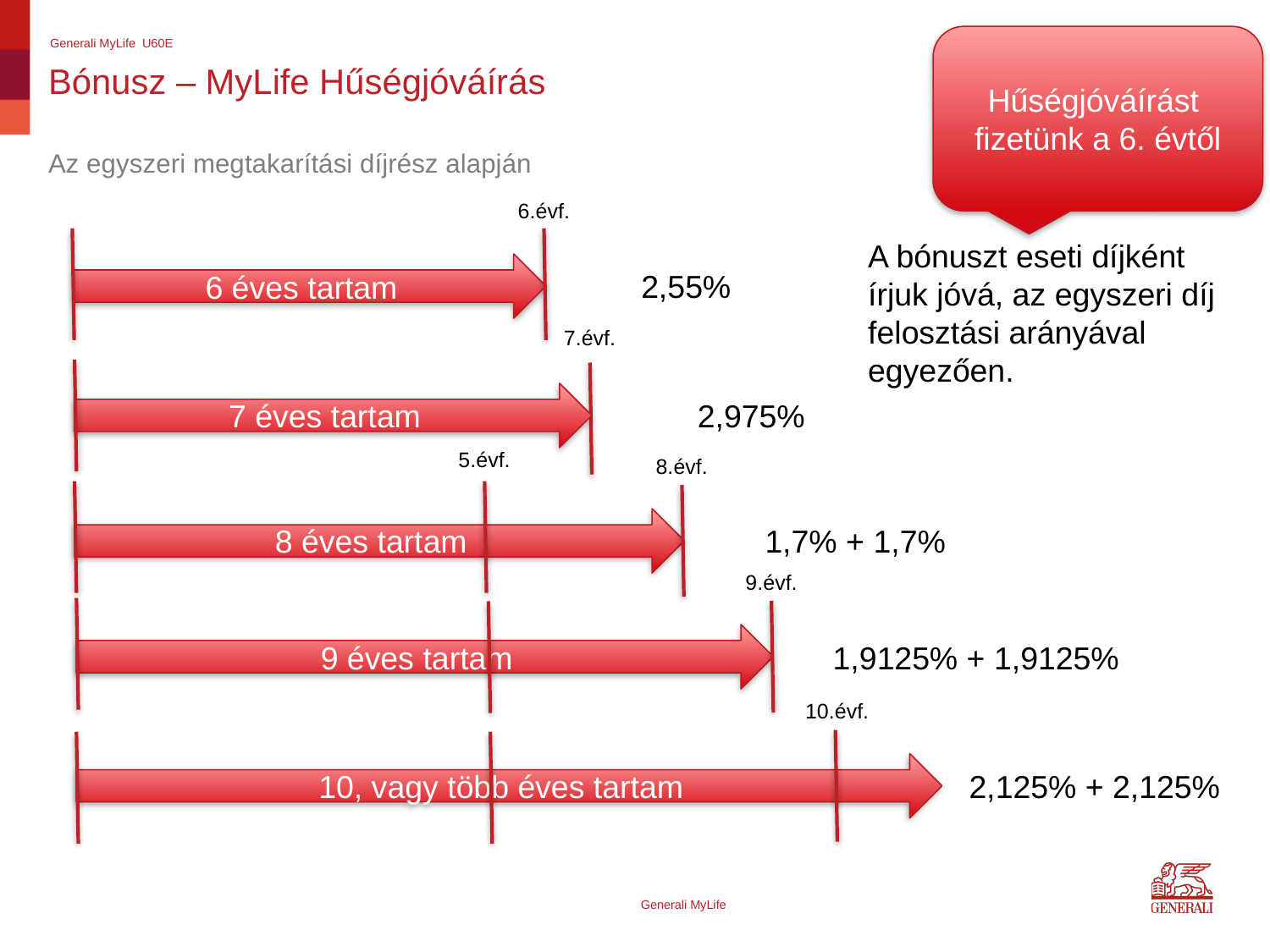

Hűségjóváírást  fizetünk a 6. évtől
Generali MyLife  U60E
# Bónusz – MyLife Hűségjóváírás
Az egyszeri megtakarítási díjrész alapján
6.évf.
A bónuszt eseti díjként írjuk jóvá, az egyszeri díj felosztási arányával egyezően.
6 éves tartam
2,55%
7.évf.
7 éves tartam
2,975%
5.évf.
8.évf.
8 éves tartam
1,7% + 1,7%
9.évf.
9 éves tartam
1,9125% + 1,9125%
10.évf.
10, vagy több éves tartam
2,125% + 2,125%
Generali MyLife